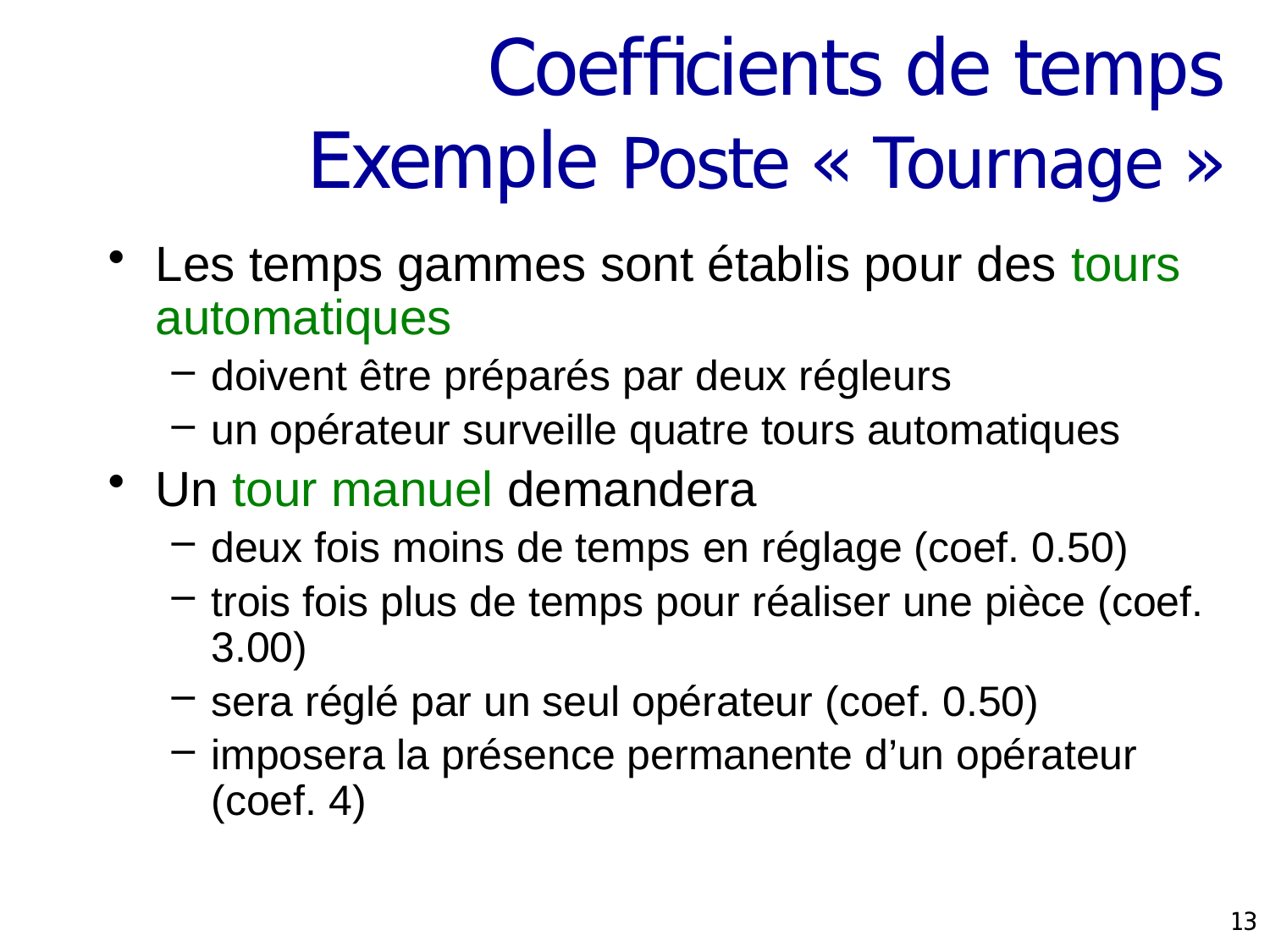

# Coefficients de temps Exemple Poste « Tournage »
Les temps gammes sont établis pour des tours automatiques
doivent être préparés par deux régleurs
un opérateur surveille quatre tours automatiques
Un tour manuel demandera
deux fois moins de temps en réglage (coef. 0.50)
trois fois plus de temps pour réaliser une pièce (coef. 3.00)
sera réglé par un seul opérateur (coef. 0.50)
imposera la présence permanente d’un opérateur (coef. 4)
13